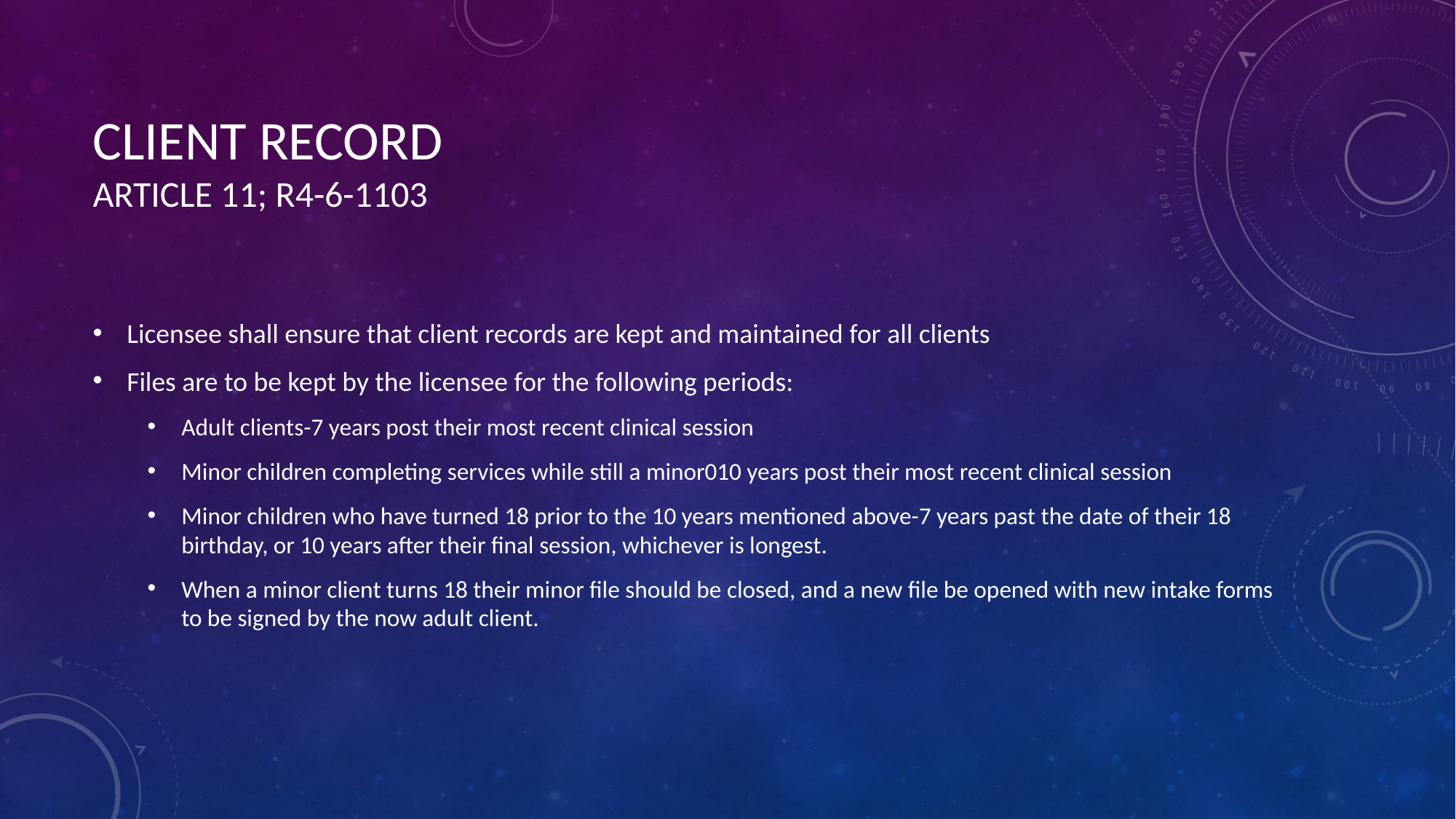

# Client record Article 11; R4-6-1103
Licensee shall ensure that client records are kept and maintained for all clients
Files are to be kept by the licensee for the following periods:
Adult clients-7 years post their most recent clinical session
Minor children completing services while still a minor010 years post their most recent clinical session
Minor children who have turned 18 prior to the 10 years mentioned above-7 years past the date of their 18 birthday, or 10 years after their final session, whichever is longest.
When a minor client turns 18 their minor file should be closed, and a new file be opened with new intake forms to be signed by the now adult client.